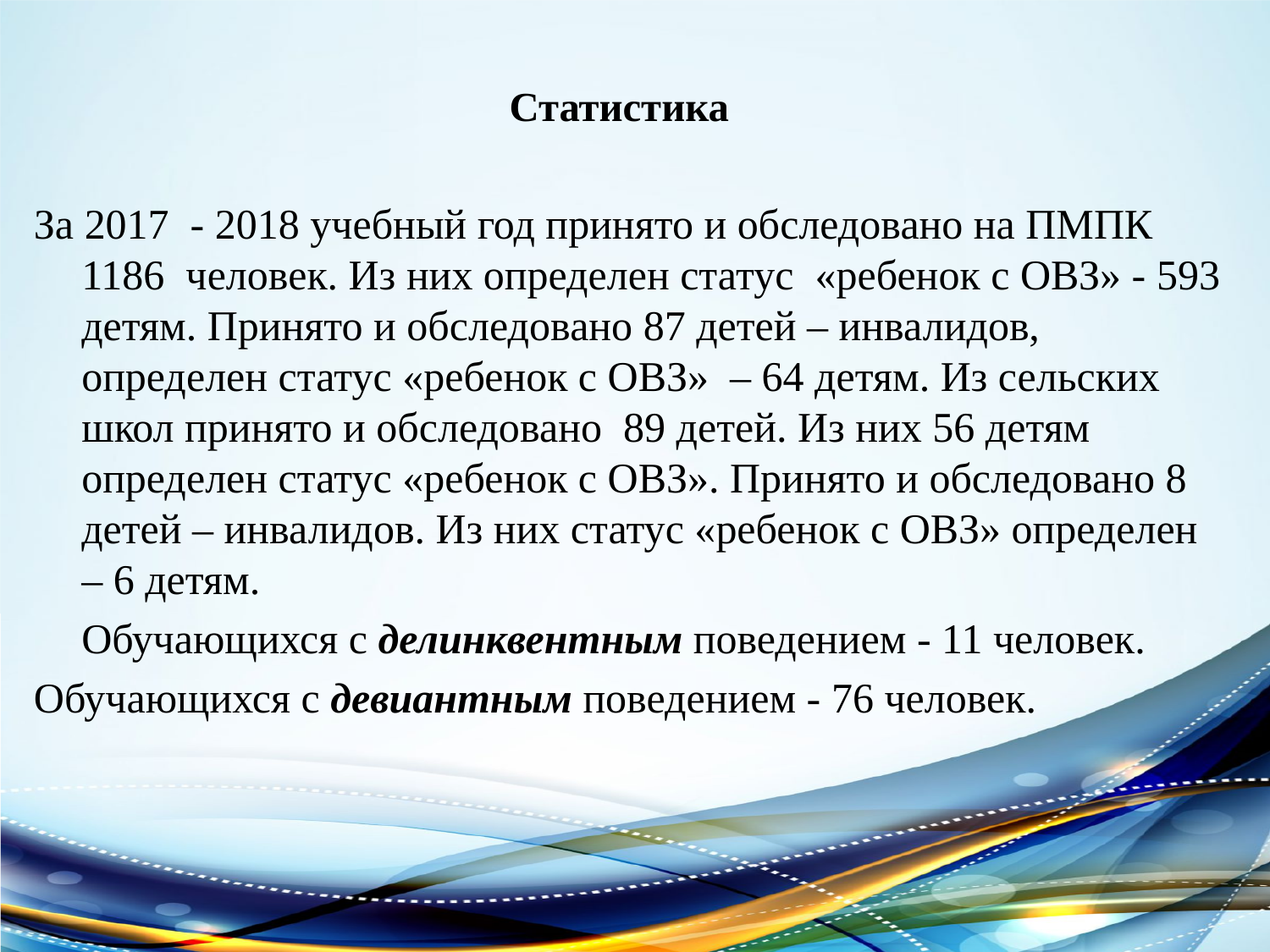

# Статистика
За 2017  - 2018 учебный год принято и обследовано на ПМПК  1186  человек. Из них определен статус  «ребенок с ОВЗ» - 593 детям. Принято и обследовано 87 детей – инвалидов, определен статус «ребенок с ОВЗ»  – 64 детям. Из сельских школ принято и обследовано  89 детей. Из них 56 детям определен статус «ребенок с ОВЗ». Принято и обследовано 8 детей – инвалидов. Из них статус «ребенок с ОВЗ» определен – 6 детям.
	Обучающихся с делинквентным поведением - 11 человек.
Обучающихся с девиантным поведением - 76 человек.